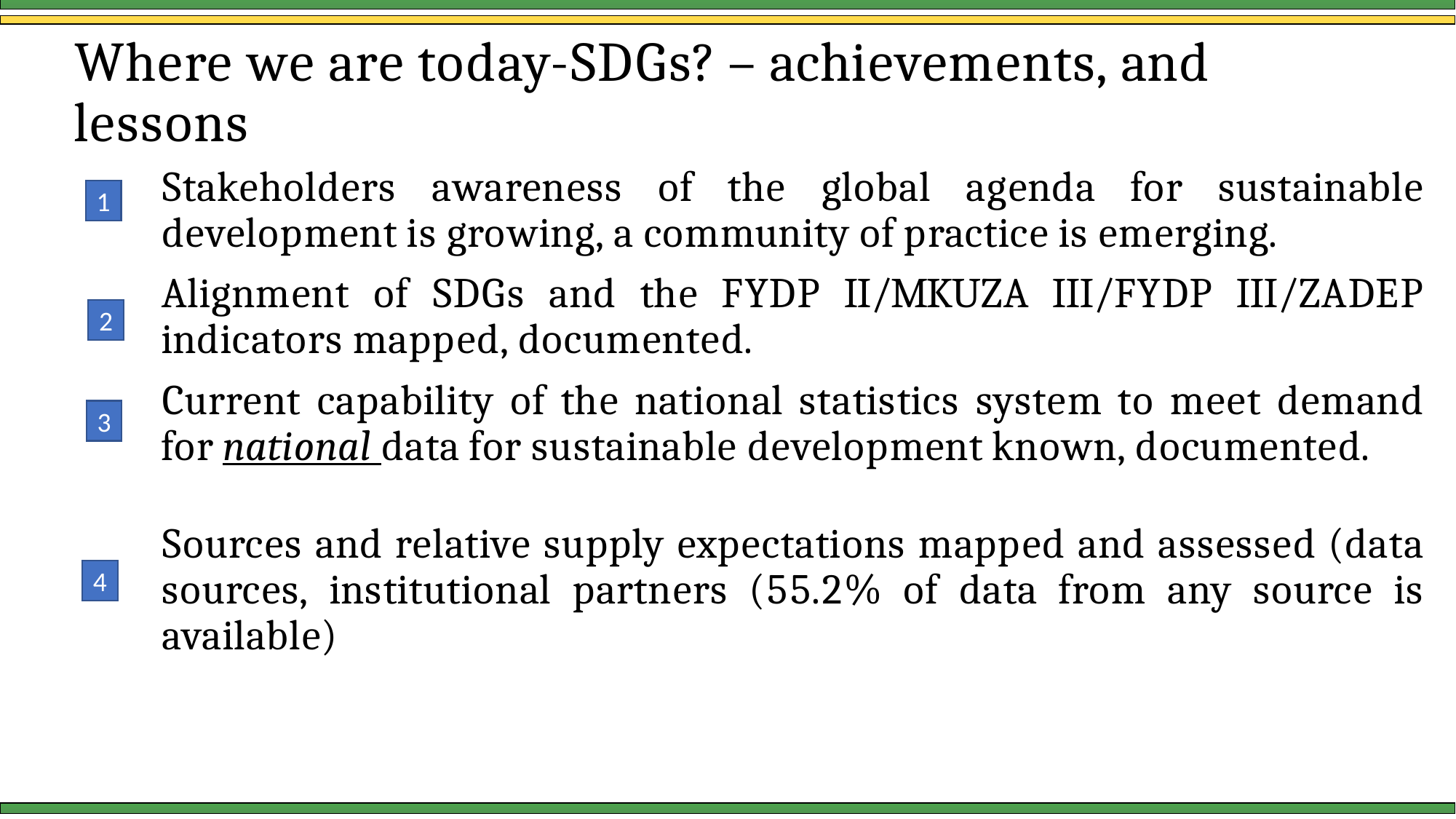

# Where we are today-SDGs? – achievements, and lessons
Stakeholders awareness of the global agenda for sustainable development is growing, a community of practice is emerging.
Alignment of SDGs and the FYDP II/MKUZA III/FYDP III/ZADEP indicators mapped, documented.
Current capability of the national statistics system to meet demand for national data for sustainable development known, documented.

Sources and relative supply expectations mapped and assessed (data sources, institutional partners (55.2% of data from any source is available)

1
2
3
4